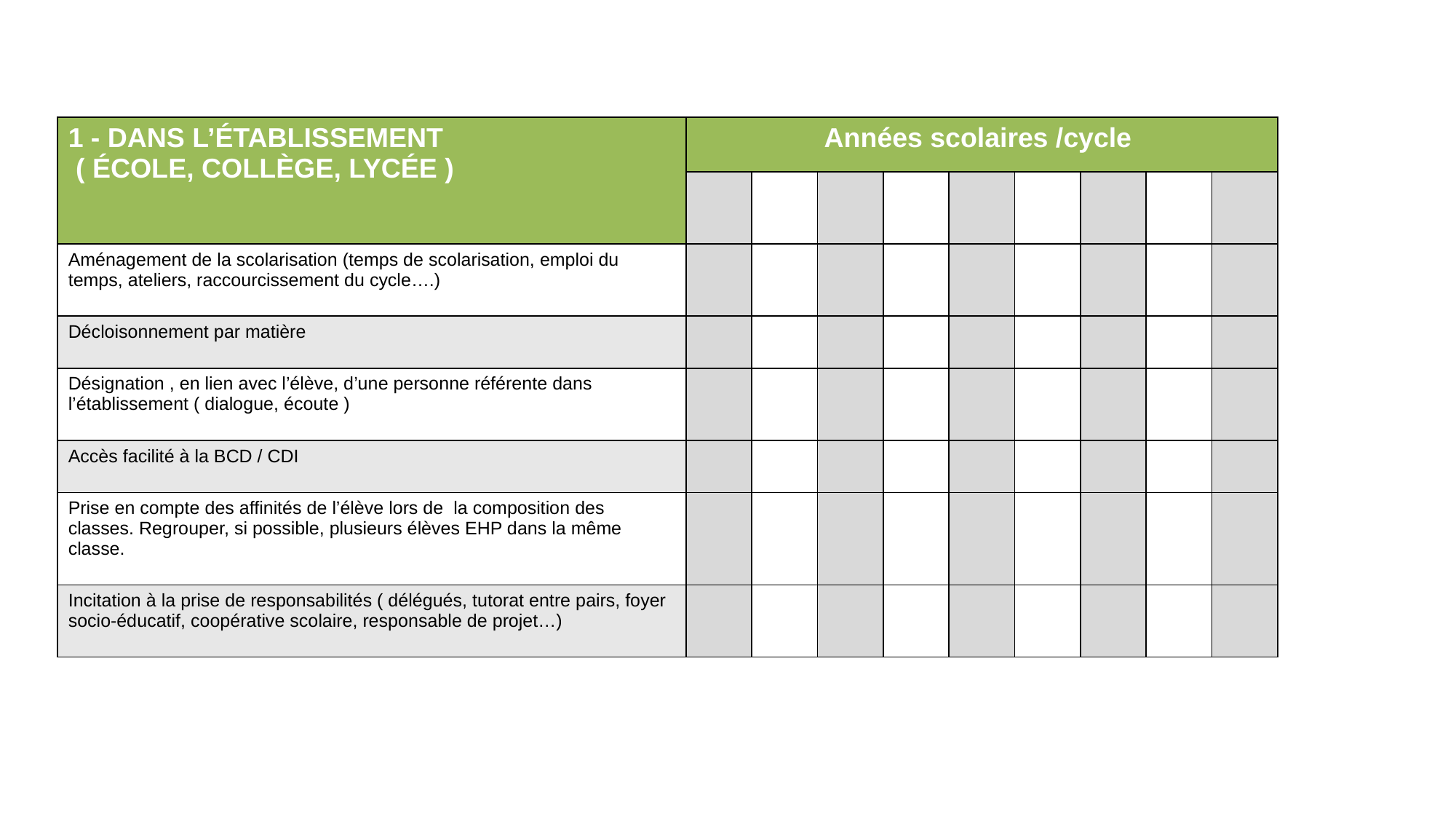

| 1 - DANS L’ÉTABLISSEMENT ( ÉCOLE, COLLÈGE, LYCÉE ) | Années scolaires /cycle |  |  |  |  |  |  |  |  |
| --- | --- | --- | --- | --- | --- | --- | --- | --- | --- |
|  |  |  |  |  |  |  |  |  |  |
| Aménagement de la scolarisation (temps de scolarisation, emploi du temps, ateliers, raccourcissement du cycle….) |  |  |  |  |  |  |  |  |  |
| Décloisonnement par matière |  |  |  |  |  |  |  |  |  |
| Désignation , en lien avec l’élève, d’une personne référente dans l’établissement ( dialogue, écoute ) |  |  |  |  |  |  |  |  |  |
| Accès facilité à la BCD / CDI |  |  |  |  |  |  |  |  |  |
| Prise en compte des affinités de l’élève lors de la composition des classes. Regrouper, si possible, plusieurs élèves EHP dans la même classe. |  |  |  |  |  |  |  |  |  |
| Incitation à la prise de responsabilités ( délégués, tutorat entre pairs, foyer socio-éducatif, coopérative scolaire, responsable de projet…) |  |  |  |  |  |  |  |  |  |